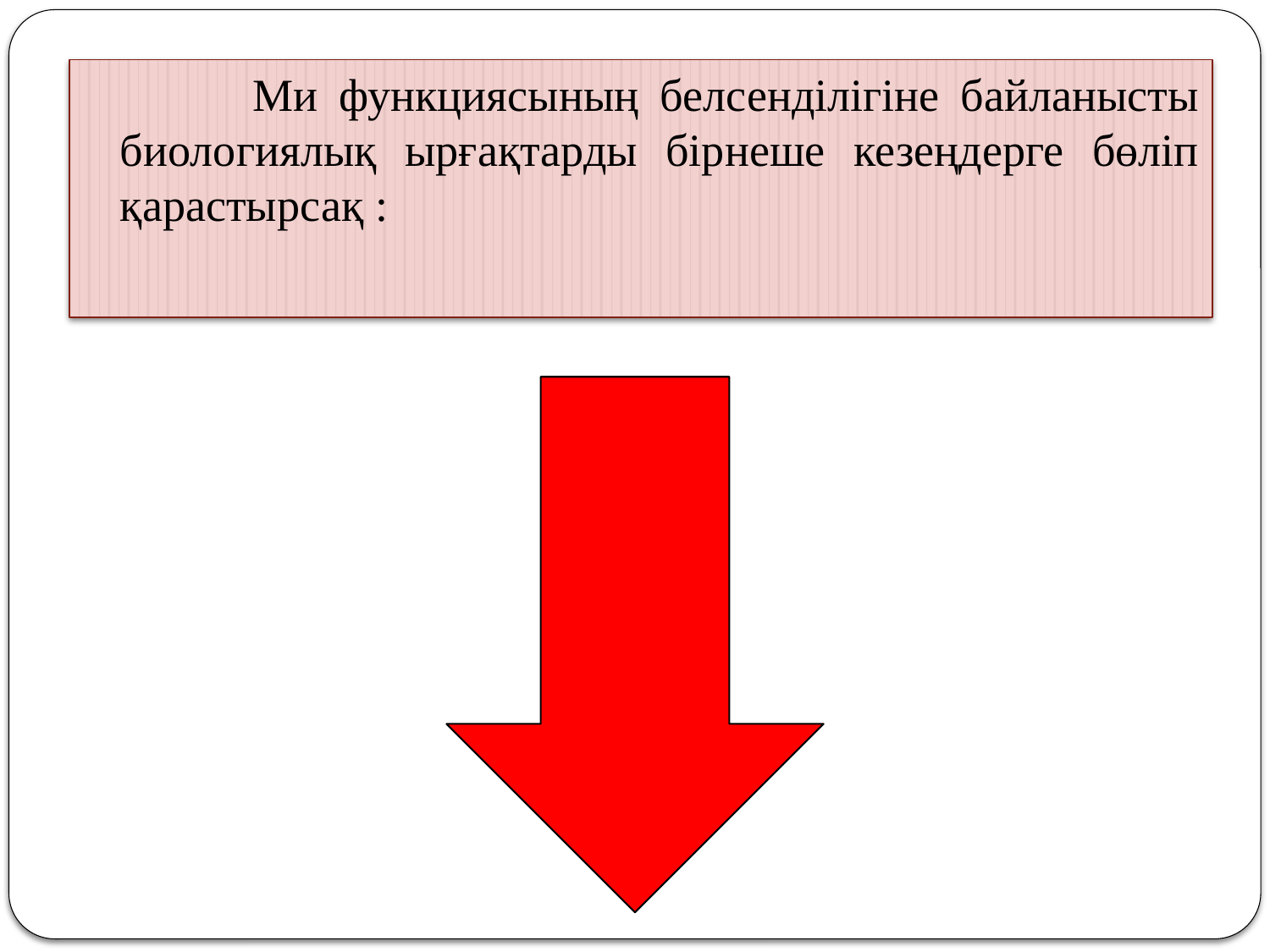

Ми функциясының белсенділігіне байланысты биологиялық ырғақтарды бірнеше кезеңдерге бөліп қарастырсақ :